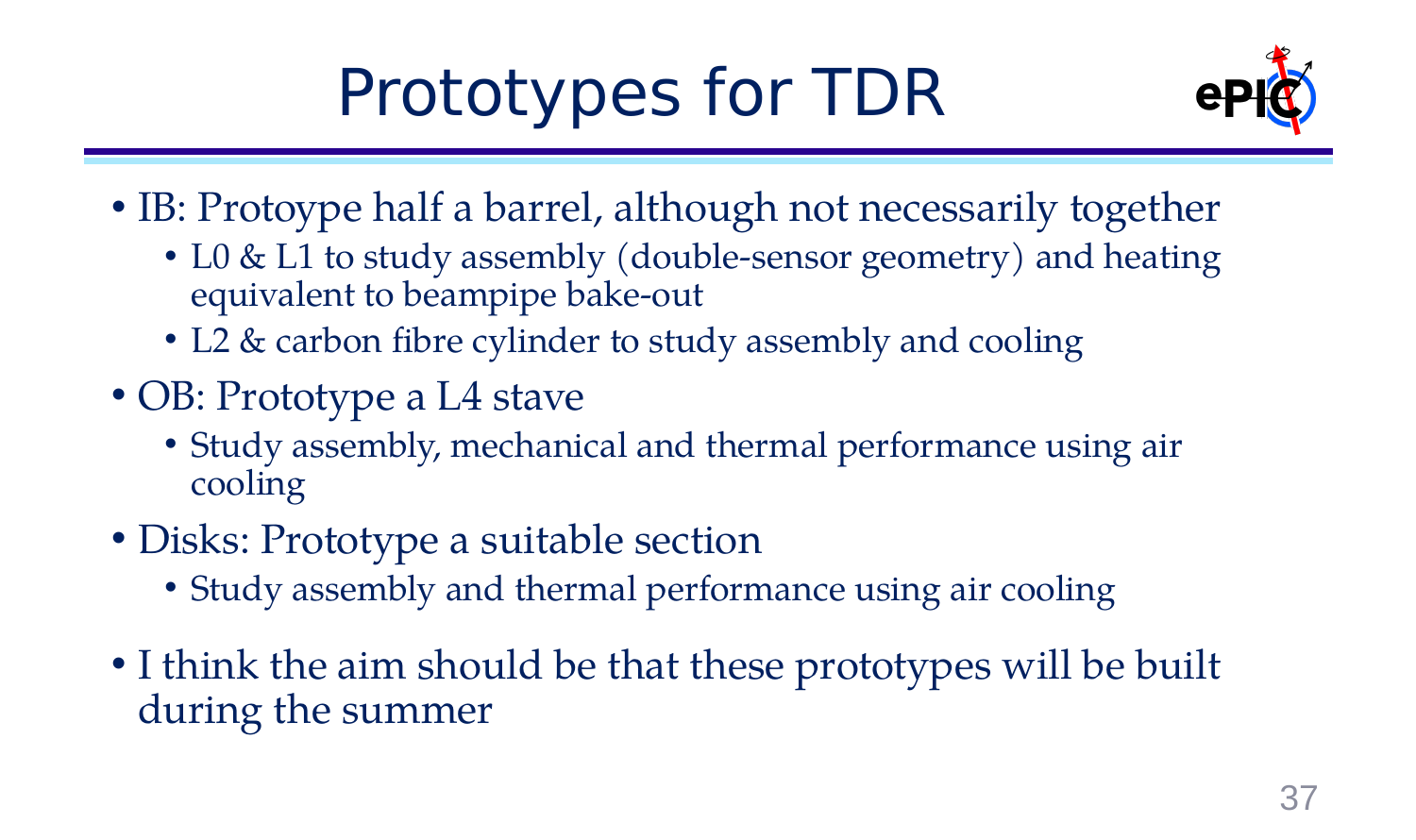

# Prototypes for TDR
IB: Protoype half a barrel, although not necessarily together
L0 & L1 to study assembly (double-sensor geometry) and heating equivalent to beampipe bake-out
L2 & carbon fibre cylinder to study assembly and cooling
OB: Prototype a L4 stave
Study assembly, mechanical and thermal performance using air cooling
Disks: Prototype a suitable section
Study assembly and thermal performance using air cooling
I think the aim should be that these prototypes will be built during the summer

37